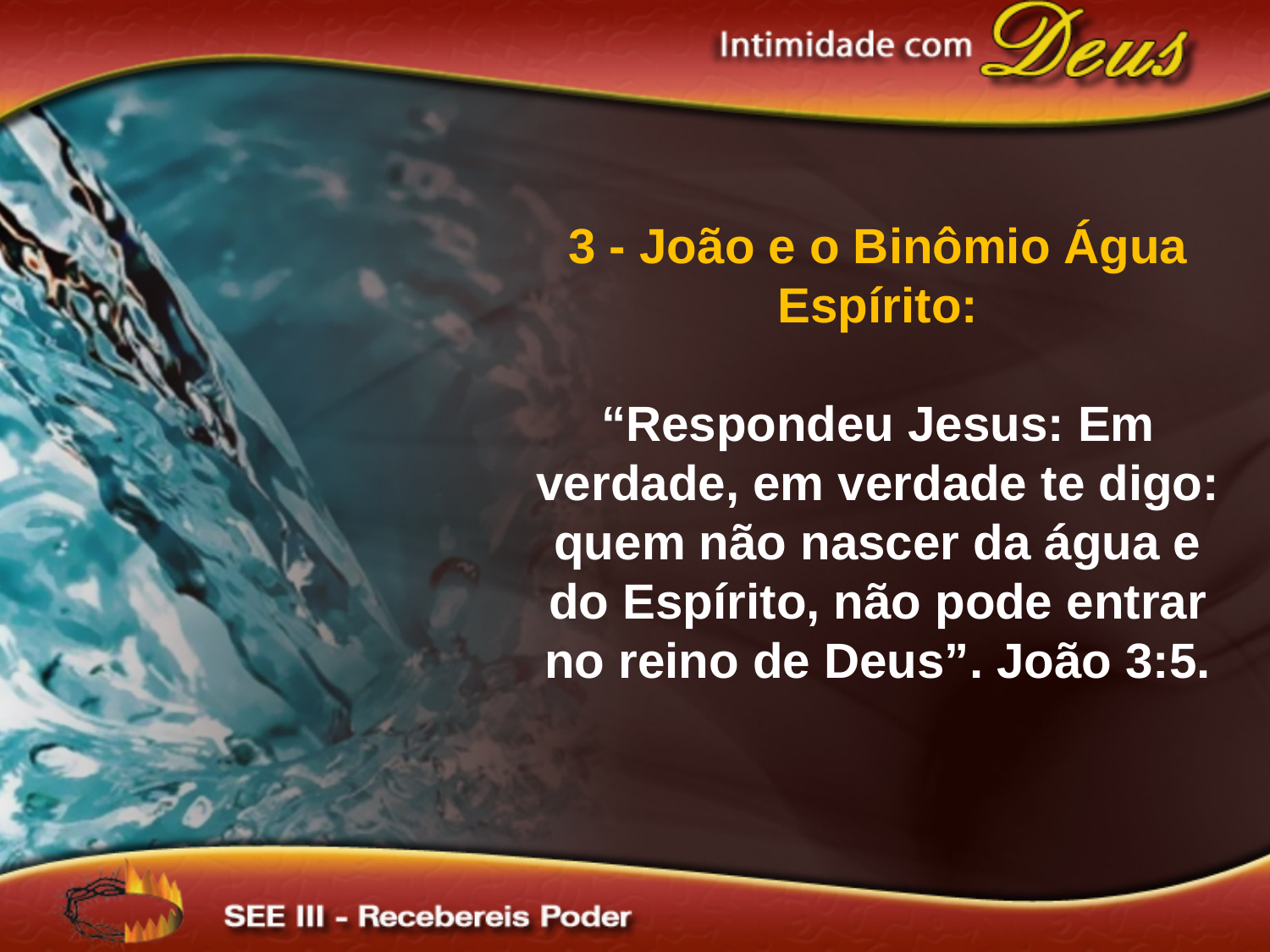

3 - João e o Binômio Água Espírito:

“Respondeu Jesus: Em verdade, em verdade te digo: quem não nascer da água e do Espírito, não pode entrar no reino de Deus”. João 3:5.